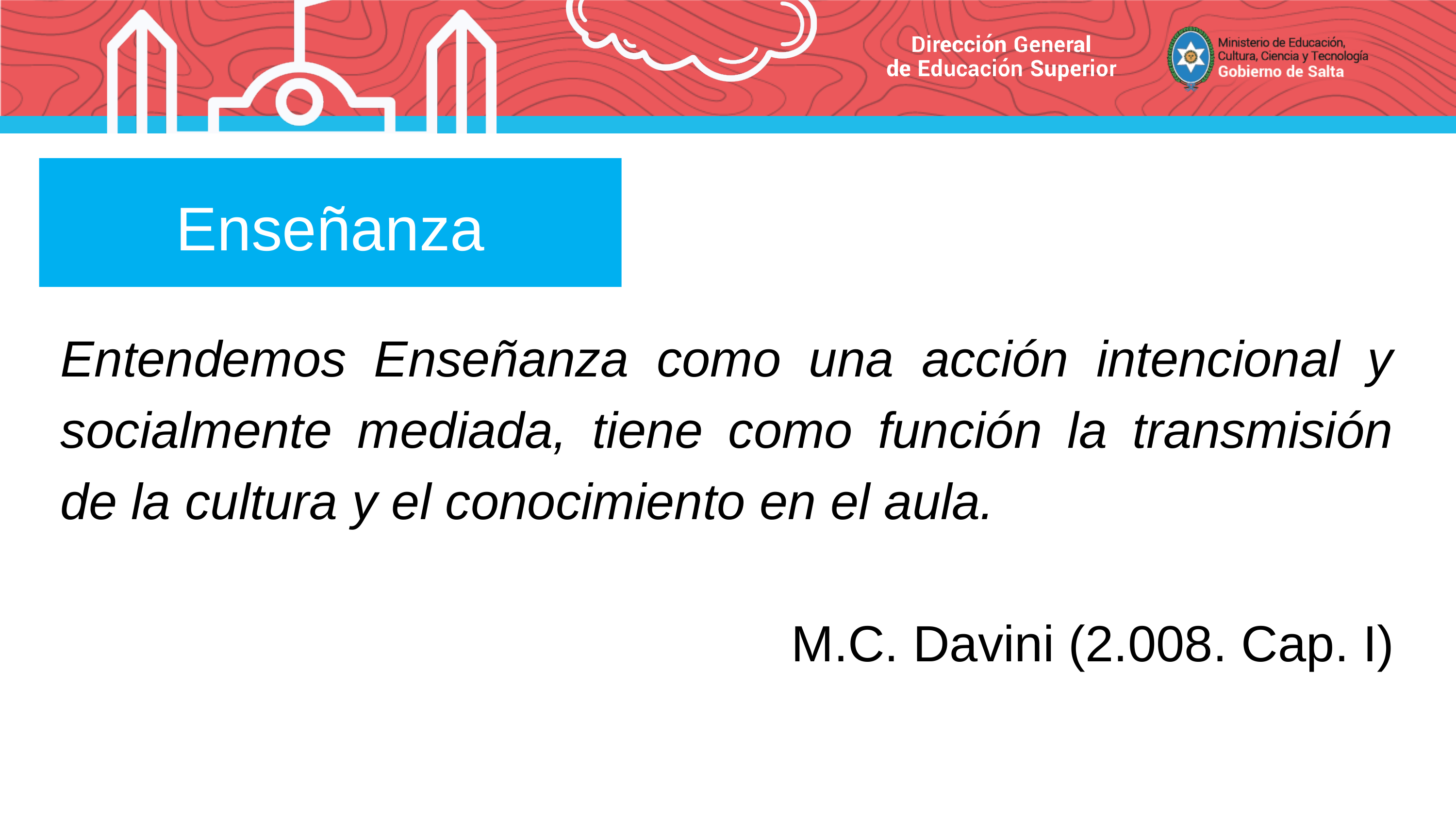

Enseñanza
Entendemos Enseñanza como una acción intencional y socialmente mediada, tiene como función la transmisión de la cultura y el conocimiento en el aula.

M.C. Davini (2.008. Cap. I)